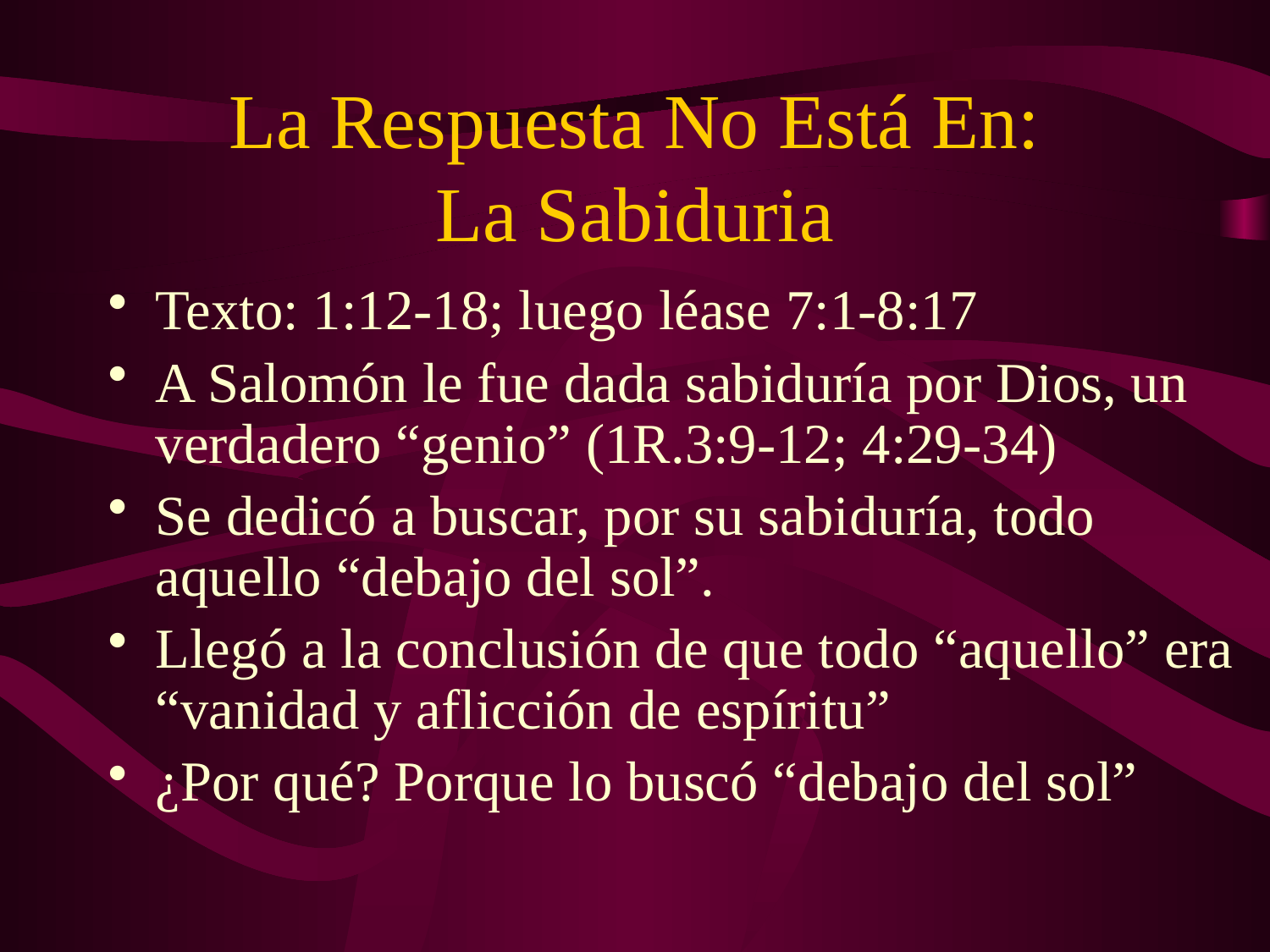

# La Respuesta No Está En: La Sabiduria
Texto: 1:12-18; luego léase 7:1-8:17
A Salomón le fue dada sabiduría por Dios, un verdadero “genio” (1R.3:9-12; 4:29-34)
Se dedicó a buscar, por su sabiduría, todo aquello “debajo del sol”.
Llegó a la conclusión de que todo “aquello” era “vanidad y aflicción de espíritu”
¿Por qué? Porque lo buscó “debajo del sol”